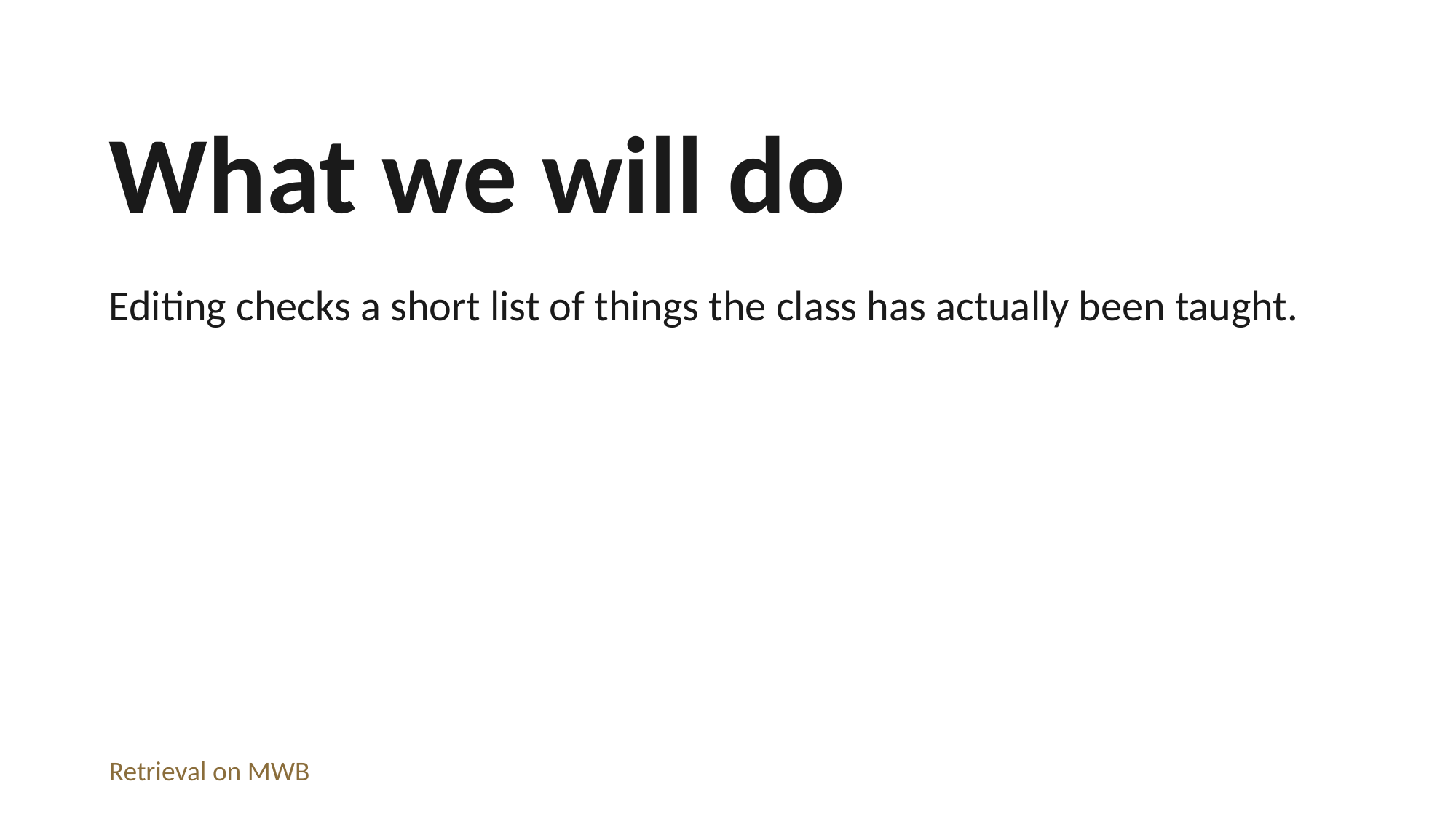

What we will do
Editing checks a short list of things the class has actually been taught.
Retrieval on MWB